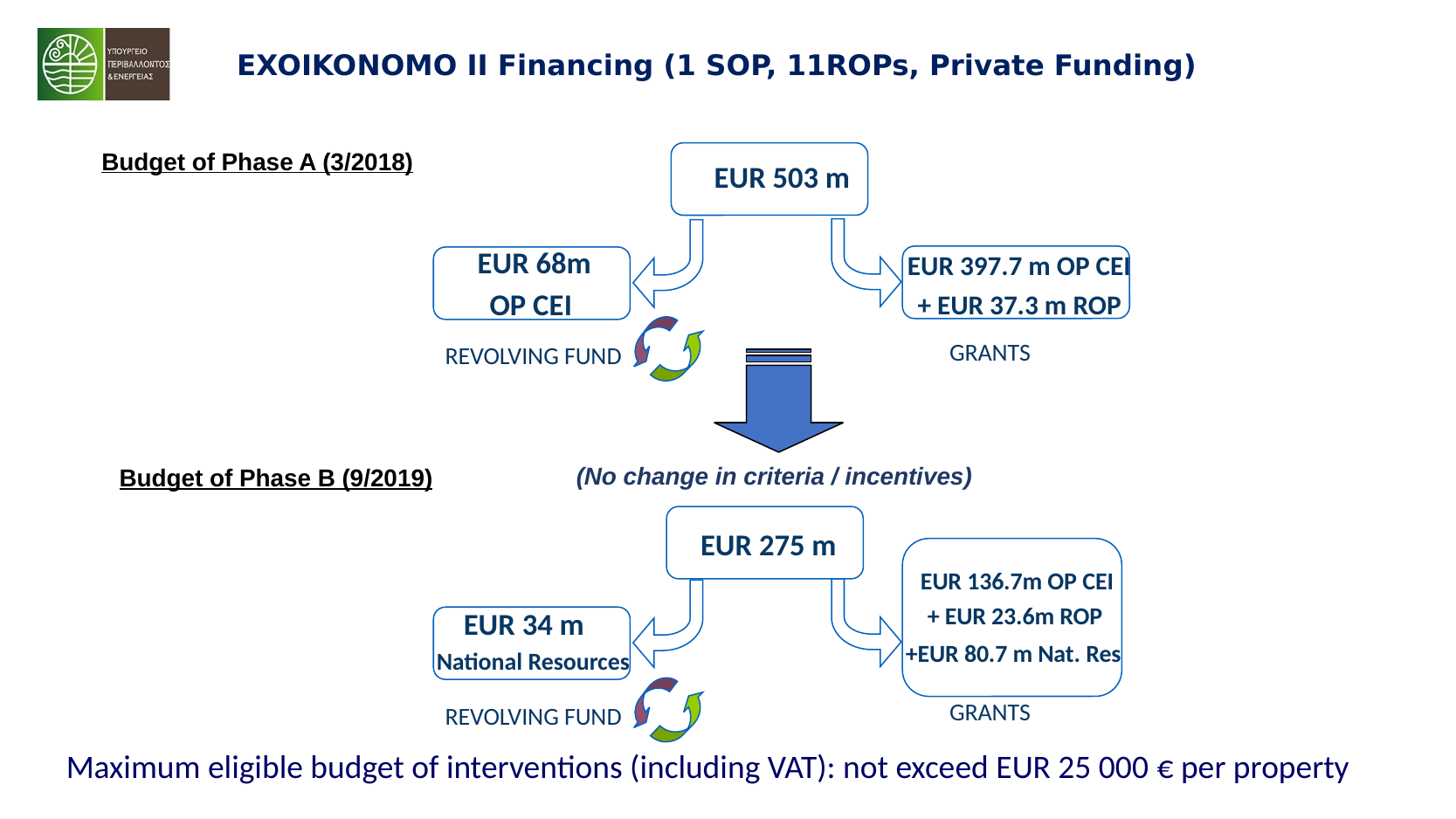

EXOIKONOMO II Financing (1 SOP, 11ROPs, Private Funding)
Budget of Phase A (3/2018)

    EUR 503 m

EUR 68m
OP CEI
   EUR 397.7 m OP CEI
     + EUR 37.3 m ROP

GRANTS

REVOLVING FUND

Budget of Phase B (9/2019)

(No change in criteria / incentives)

  EUR 275 m

   EUR 136.7m OP CEI
     + EUR 23.6m ROP
 +EUR 80.7 m Nat. Res

    EUR 34 m
National Resources

GRANTS

REVOLVING FUND

Maximum eligible budget of interventions (including VAT): not exceed EUR 25 000 € per property